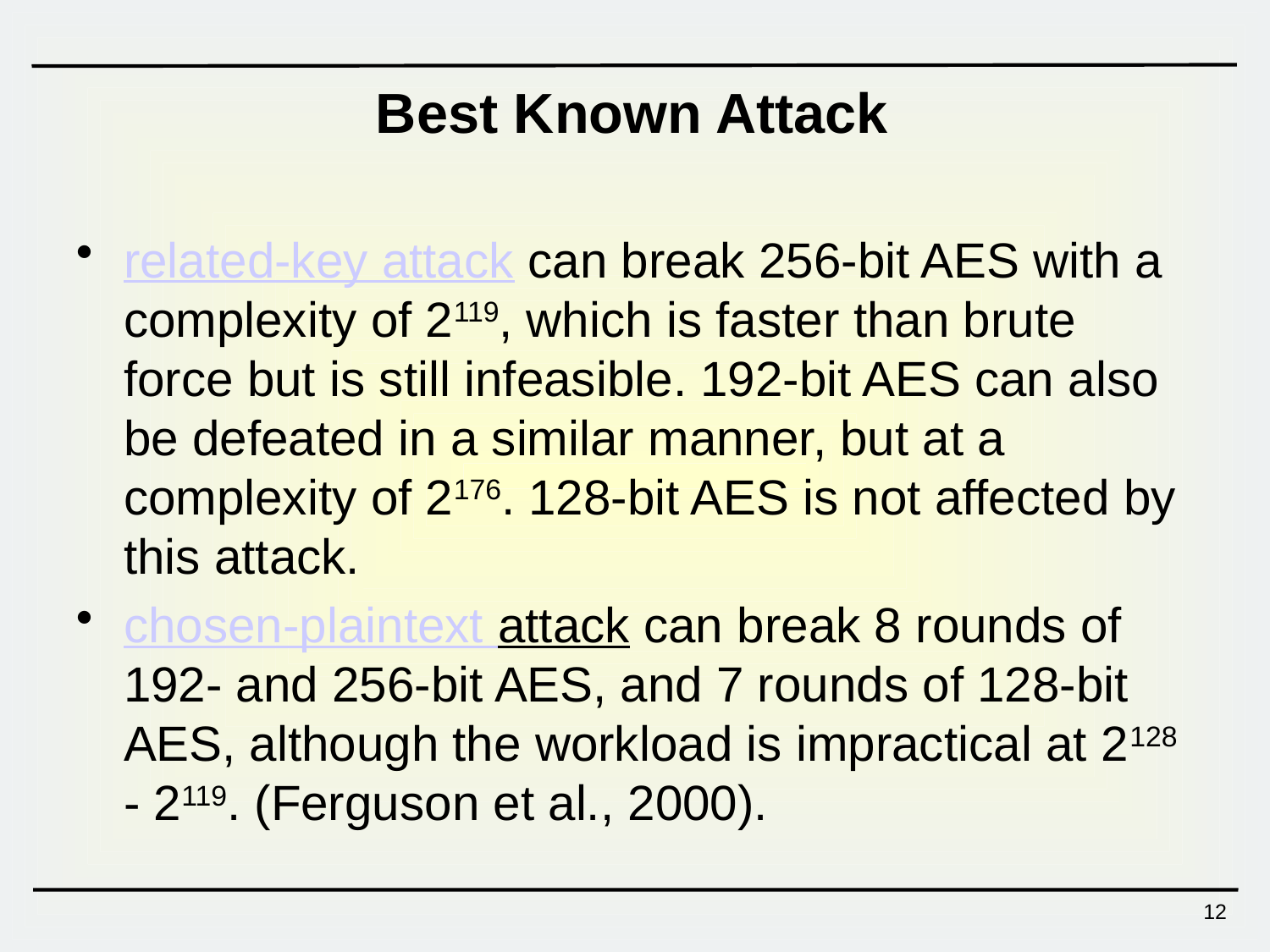

# Best Known Attack
related-key attack can break 256-bit AES with a complexity of 2119, which is faster than brute force but is still infeasible. 192-bit AES can also be defeated in a similar manner, but at a complexity of 2176. 128-bit AES is not affected by this attack.
chosen-plaintext attack can break 8 rounds of 192- and 256-bit AES, and 7 rounds of 128-bit AES, although the workload is impractical at 2128 - 2119. (Ferguson et al., 2000).
12